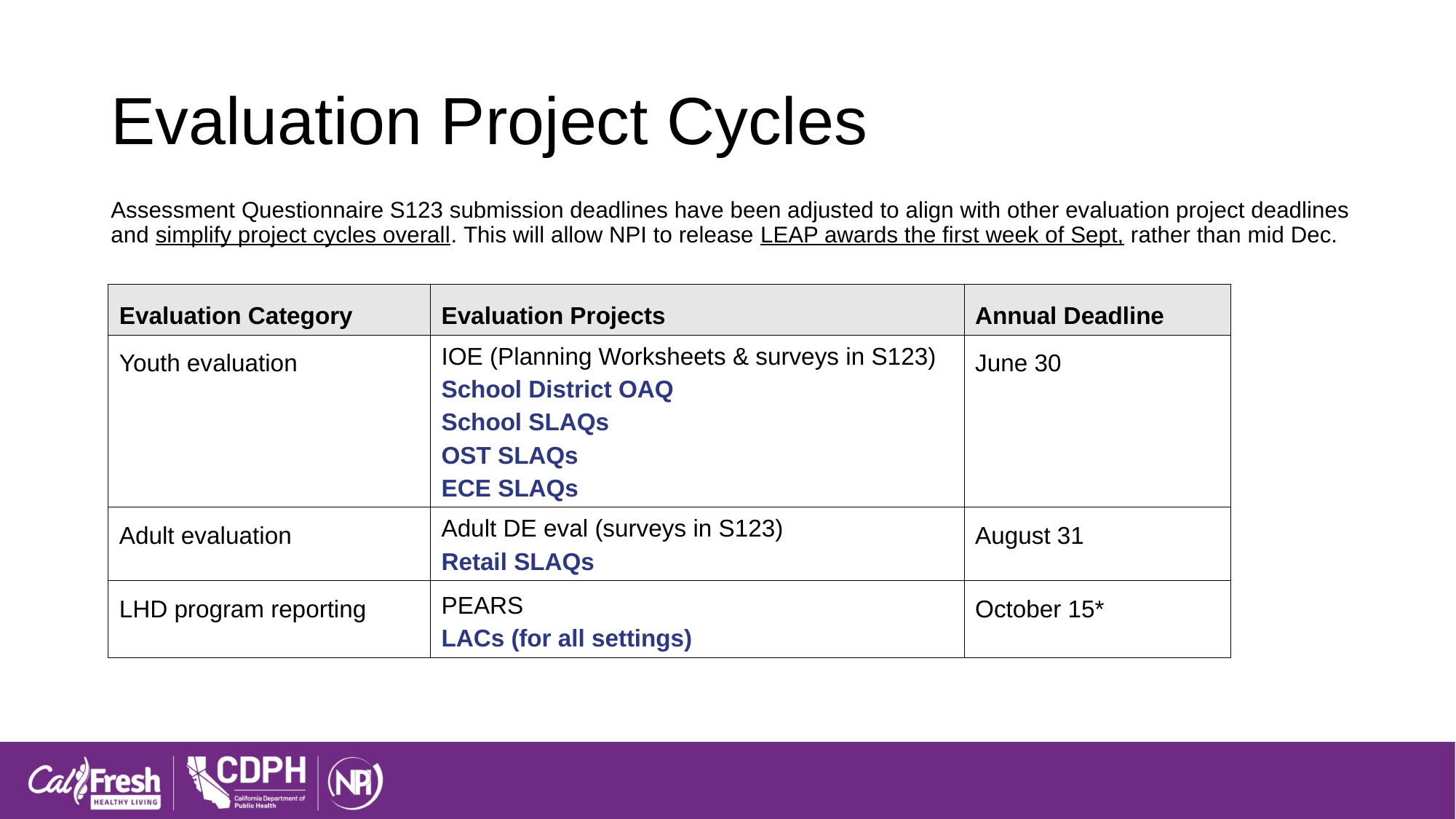

# Evaluation Project Cycles
Assessment Questionnaire S123 submission deadlines have been adjusted to align with other evaluation project deadlines and simplify project cycles overall. This will allow NPI to release LEAP awards the first week of Sept, rather than mid Dec.

| Evaluation Category​ | Evaluation Projects​ | Annual Deadline​ |
| --- | --- | --- |
| Youth evaluation ​ | IOE (Planning Worksheets & surveys in S123)​ School District OAQ ​ School SLAQs ​ OST SLAQs ​ ECE SLAQs ​ | June 30​ |
| Adult evaluation ​ | Adult DE eval (surveys in S123)​ Retail SLAQs​ | August 31​ |
| LHD program reporting​ | PEARS​ LACs (for all settings)​ | October 15\*​ |